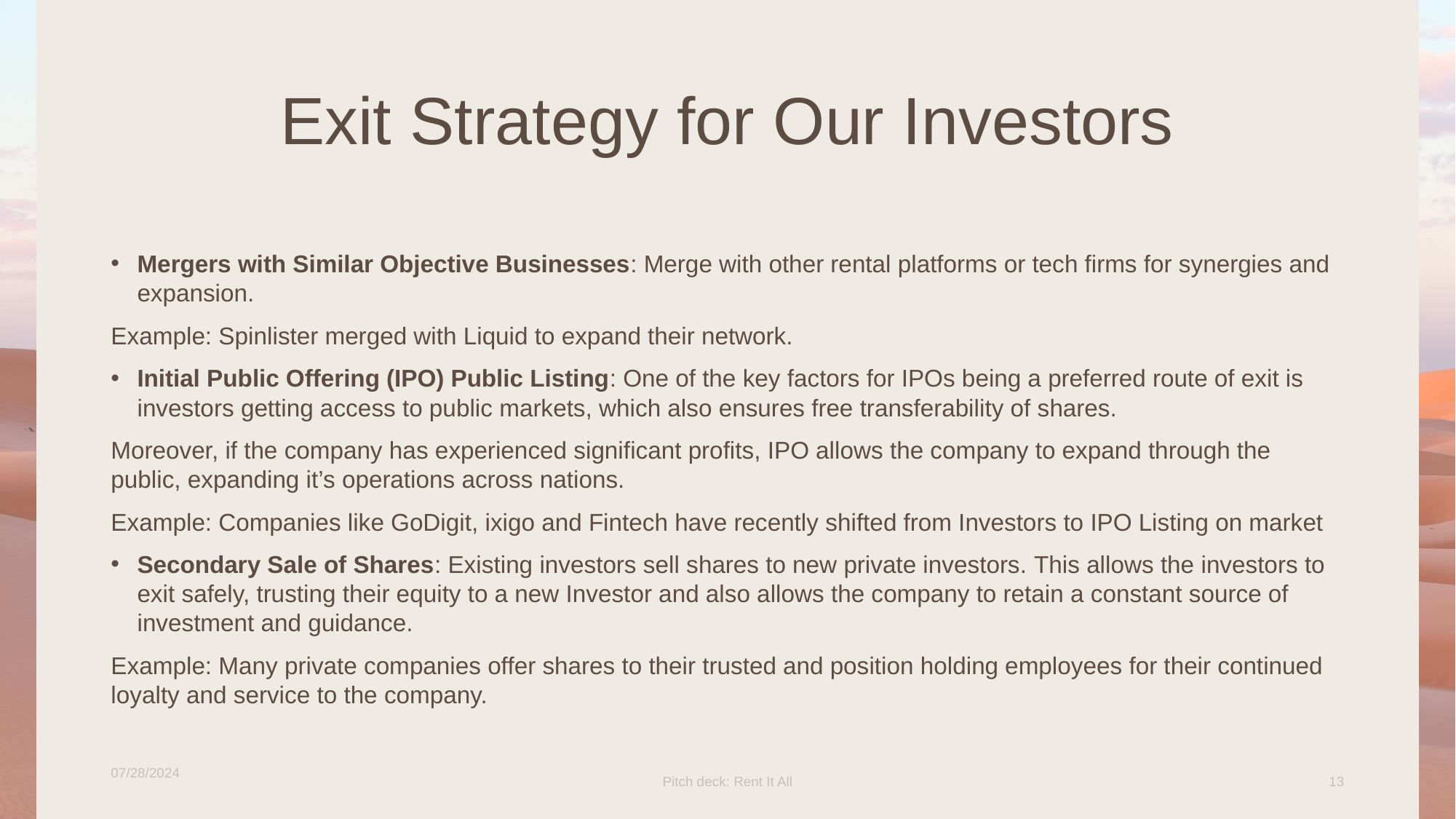

# Exit Strategy for Our Investors
Mergers with Similar Objective Businesses: Merge with other rental platforms or tech firms for synergies and expansion.
Example: Spinlister merged with Liquid to expand their network.
Initial Public Offering (IPO) Public Listing: One of the key factors for IPOs being a preferred route of exit is investors getting access to public markets, which also ensures free transferability of shares.
Moreover, if the company has experienced significant profits, IPO allows the company to expand through the public, expanding it’s operations across nations.
Example: Companies like GoDigit, ixigo and Fintech have recently shifted from Investors to IPO Listing on market
Secondary Sale of Shares: Existing investors sell shares to new private investors. This allows the investors to exit safely, trusting their equity to a new Investor and also allows the company to retain a constant source of investment and guidance.
Example: Many private companies offer shares to their trusted and position holding employees for their continued loyalty and service to the company.

07/28/2024

Pitch deck: Rent It All
13